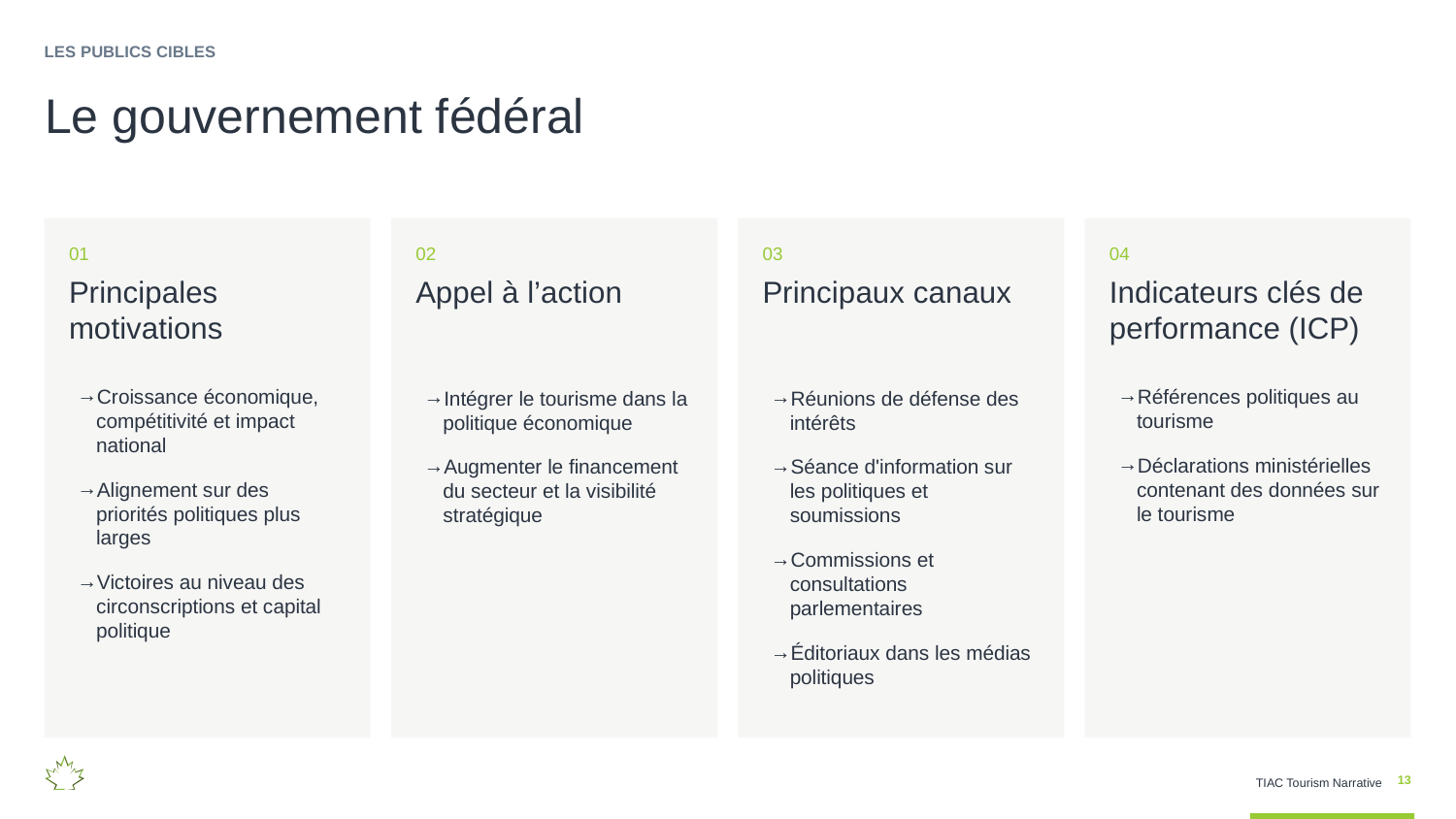

LES PUBLICS CIBLES
Le gouvernement fédéral

01
Principales motivations

Croissance économique, compétitivité et impact national
Alignement sur des priorités politiques plus larges
Victoires au niveau des circonscriptions et capital politique

02
Appel à l’action

Intégrer le tourisme dans la politique économique
Augmenter le financement du secteur et la visibilité stratégique

03
Principaux canaux

Réunions de défense des intérêts
Séance d'information sur les politiques et soumissions
Commissions et consultations parlementaires
Éditoriaux dans les médias politiques

04
Indicateurs clés de performance (ICP)

Références politiques au tourisme
Déclarations ministérielles contenant des données sur le tourisme